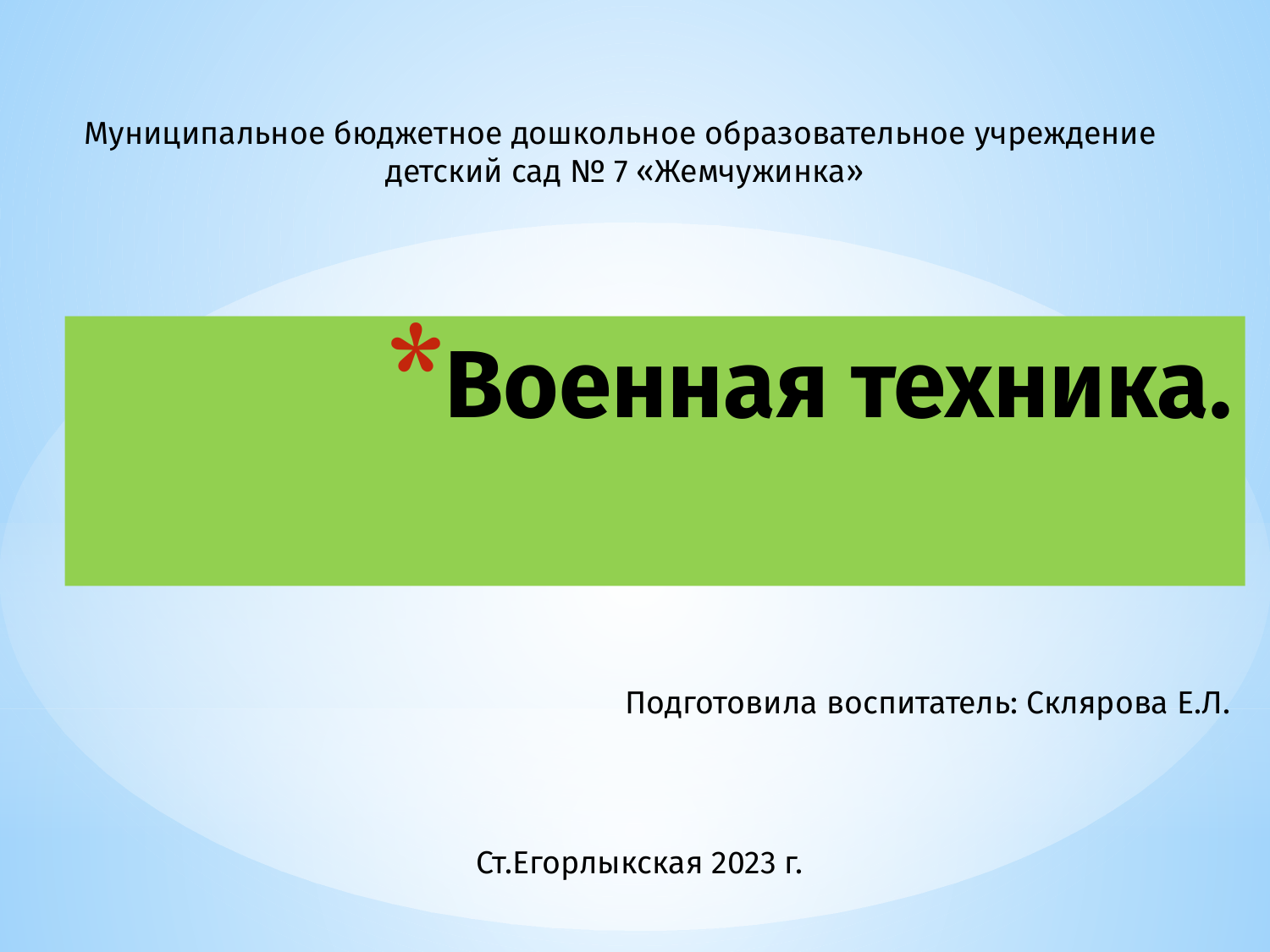

Муниципальное бюджетное дошкольное образовательное учреждение
детский сад № 7 «Жемчужинка»
# Военная техника.
Подготовила воспитатель: Склярова Е.Л.
Ст.Егорлыкская 2023 г.